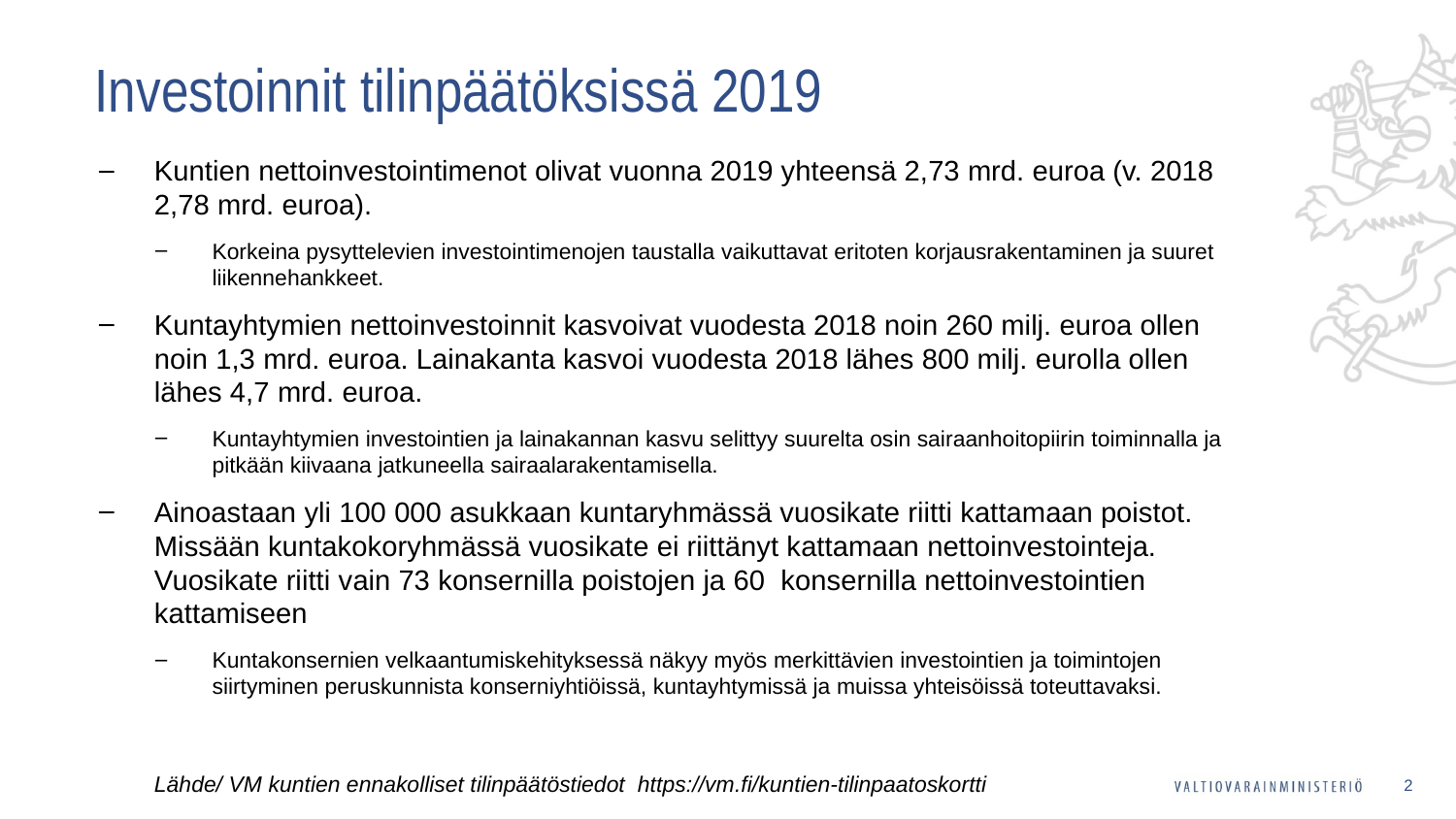

# Investoinnit tilinpäätöksissä 2019
Kuntien nettoinvestointimenot olivat vuonna 2019 yhteensä 2,73 mrd. euroa (v. 2018  2,78 mrd. euroa).
Korkeina pysyttelevien investointimenojen taustalla vaikuttavat eritoten korjausrakentaminen ja suuret liikennehankkeet.
Kuntayhtymien nettoinvestoinnit kasvoivat vuodesta 2018 noin 260 milj. euroa ollen noin 1,3 mrd. euroa. Lainakanta kasvoi vuodesta 2018 lähes 800 milj. eurolla ollen lähes 4,7 mrd. euroa.
Kuntayhtymien investointien ja lainakannan kasvu selittyy suurelta osin sairaanhoitopiirin toiminnalla ja pitkään kiivaana jatkuneella sairaalarakentamisella.
Ainoastaan yli 100 000 asukkaan kuntaryhmässä vuosikate riitti kattamaan poistot. Missään kuntakokoryhmässä vuosikate ei riittänyt kattamaan nettoinvestointeja. Vuosikate riitti vain 73 konsernilla poistojen ja 60  konsernilla nettoinvestointien kattamiseen
Kuntakonsernien velkaantumiskehityksessä näkyy myös merkittävien investointien ja toimintojen siirtyminen peruskunnista konserniyhtiöissä, kuntayhtymissä ja muissa yhteisöissä toteuttavaksi.

Lähde/ VM kuntien ennakolliset tilinpäätöstiedot  https://vm.fi/kuntien-tilinpaatoskortti
2